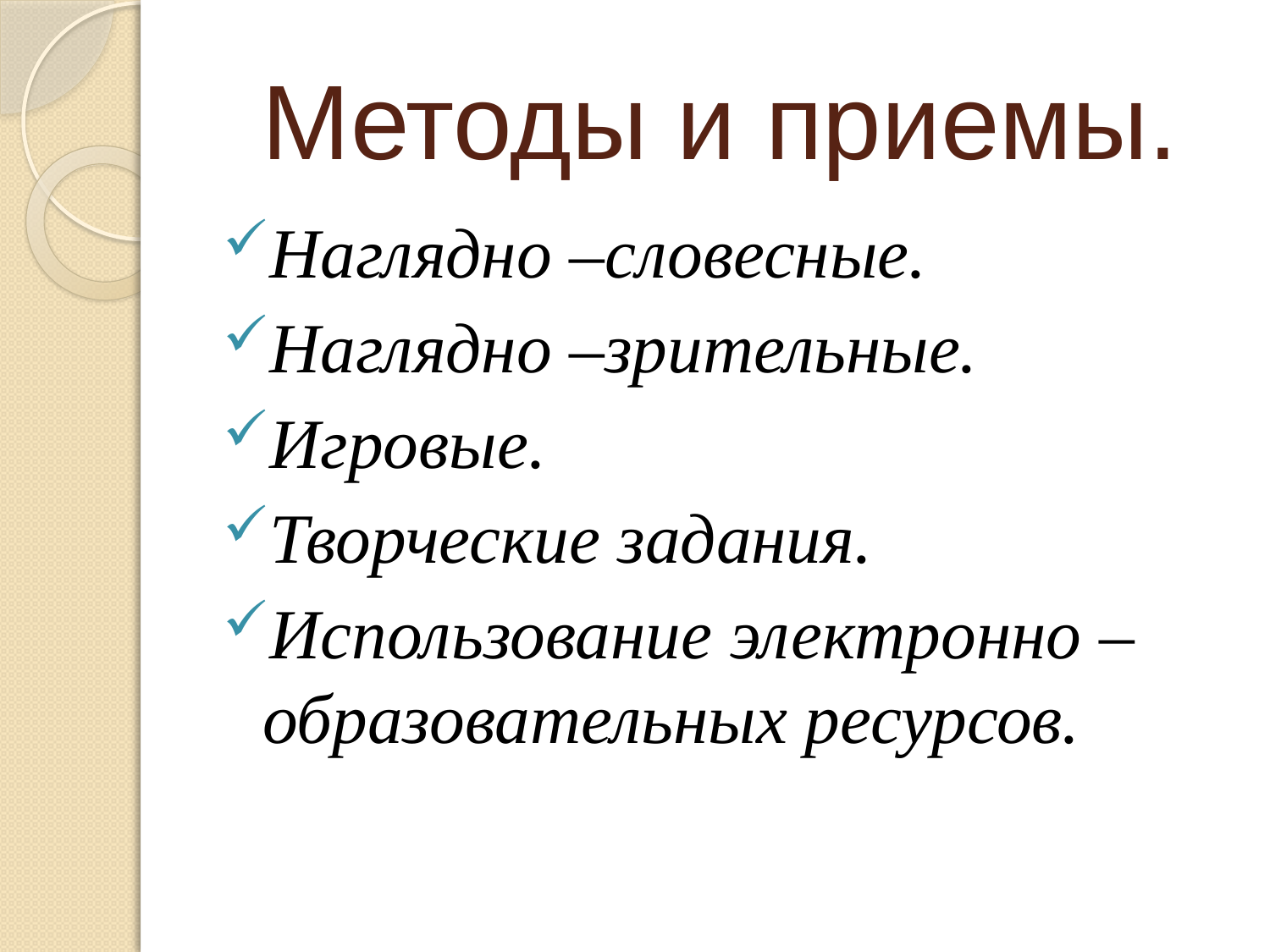

# Методы и приемы.
Наглядно –словесные.
Наглядно –зрительные.
Игровые.
Творческие задания.
Использование электронно – образовательных ресурсов.